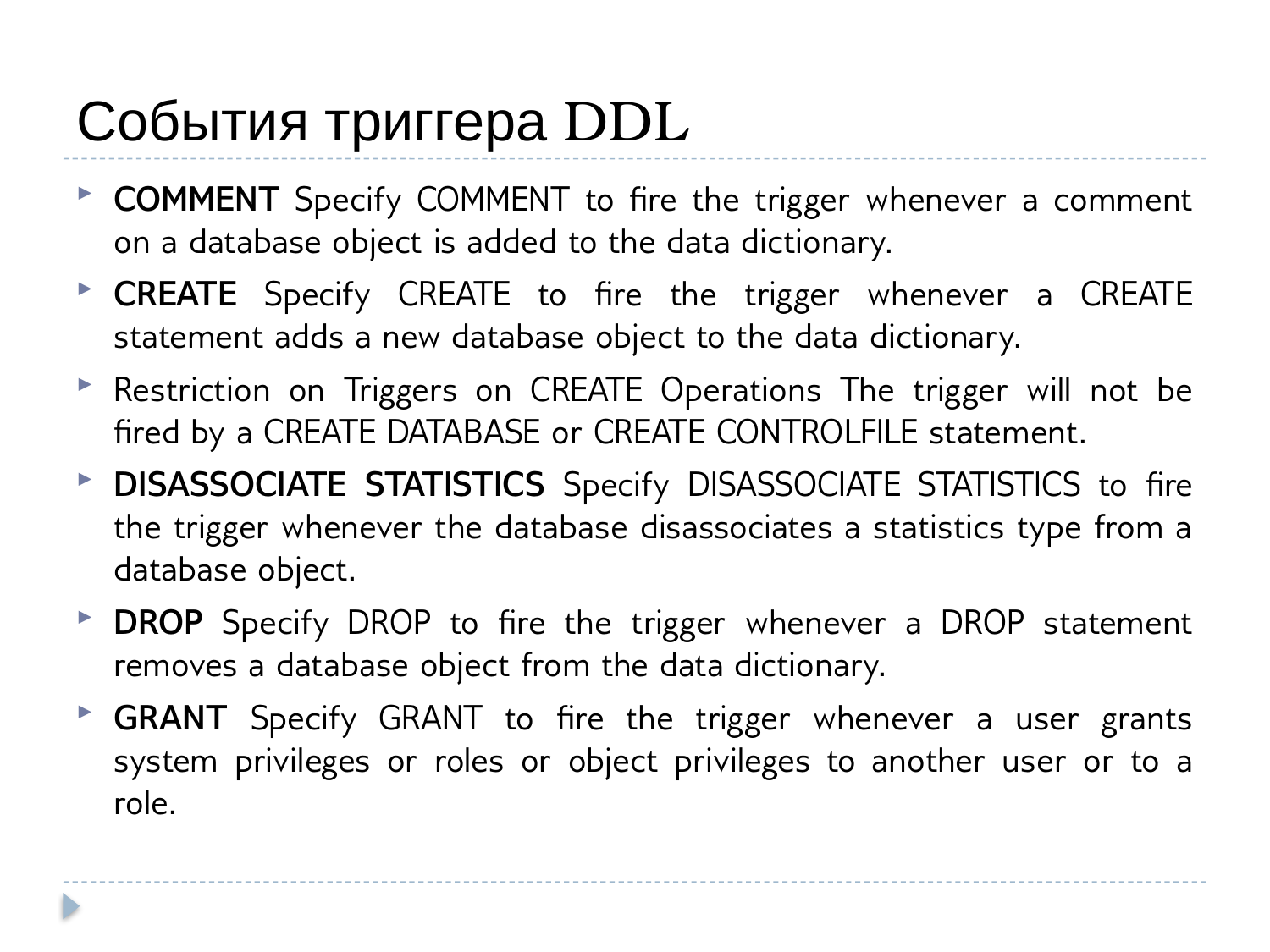

# События триггера DDL
COMMENT Specify COMMENT to fire the trigger whenever a comment on a database object is added to the data dictionary.
CREATE Specify CREATE to fire the trigger whenever a CREATE statement adds a new database object to the data dictionary.
Restriction on Triggers on CREATE Operations The trigger will not be fired by a CREATE DATABASE or CREATE CONTROLFILE statement.
DISASSOCIATE STATISTICS Specify DISASSOCIATE STATISTICS to fire the trigger whenever the database disassociates a statistics type from a database object.
DROP Specify DROP to fire the trigger whenever a DROP statement removes a database object from the data dictionary.
GRANT Specify GRANT to fire the trigger whenever a user grants system privileges or roles or object privileges to another user or to a role.